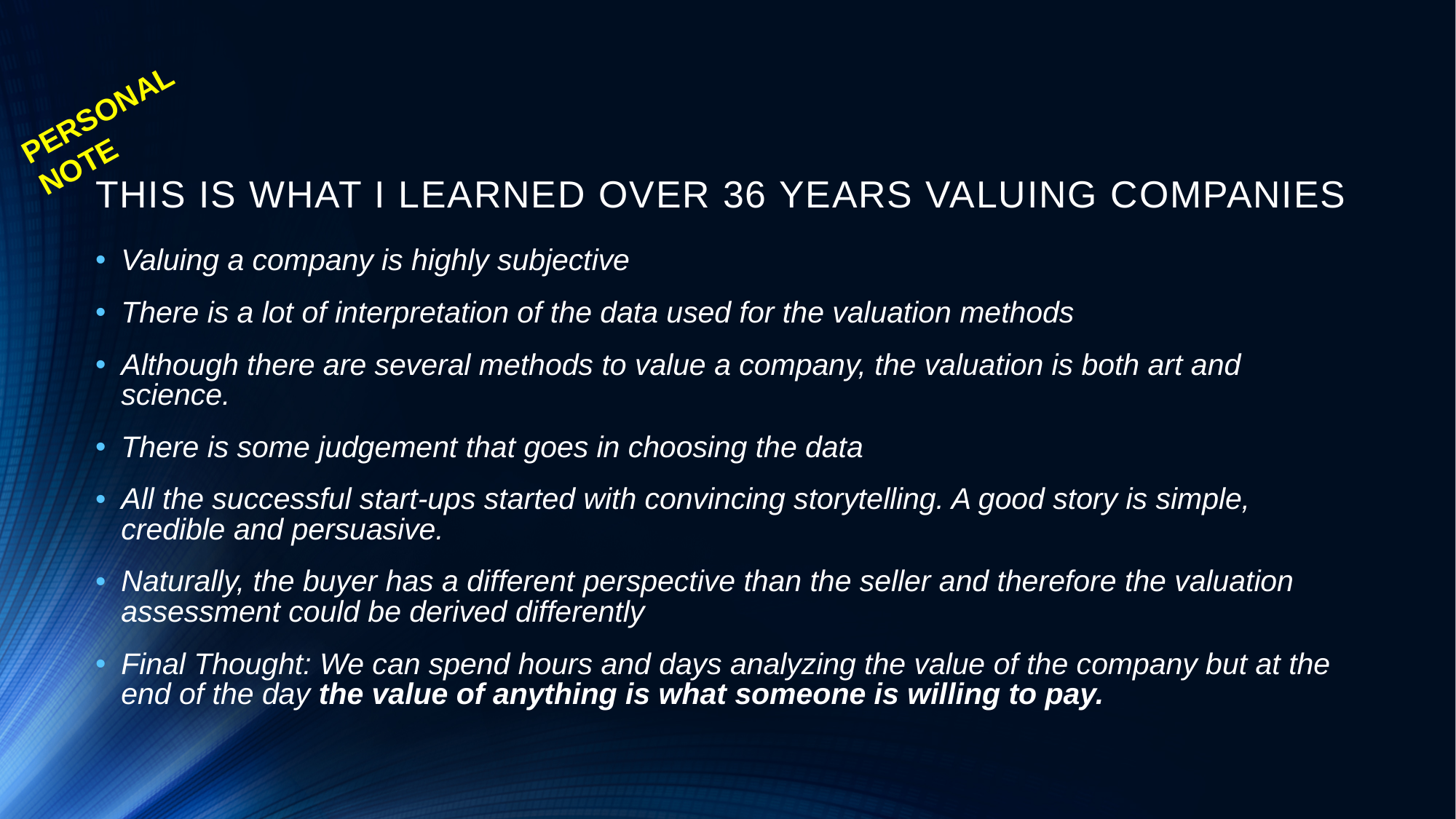

PERSONAL NOTE
# THIS IS WHAT I LEARNED OVER 36 YEARS VALUING COMPANIES
Valuing a company is highly subjective
There is a lot of interpretation of the data used for the valuation methods
Although there are several methods to value a company, the valuation is both art and science.
There is some judgement that goes in choosing the data
All the successful start-ups started with convincing storytelling. A good story is simple, credible and persuasive.
Naturally, the buyer has a different perspective than the seller and therefore the valuation assessment could be derived differently
Final Thought: We can spend hours and days analyzing the value of the company but at the end of the day the value of anything is what someone is willing to pay.